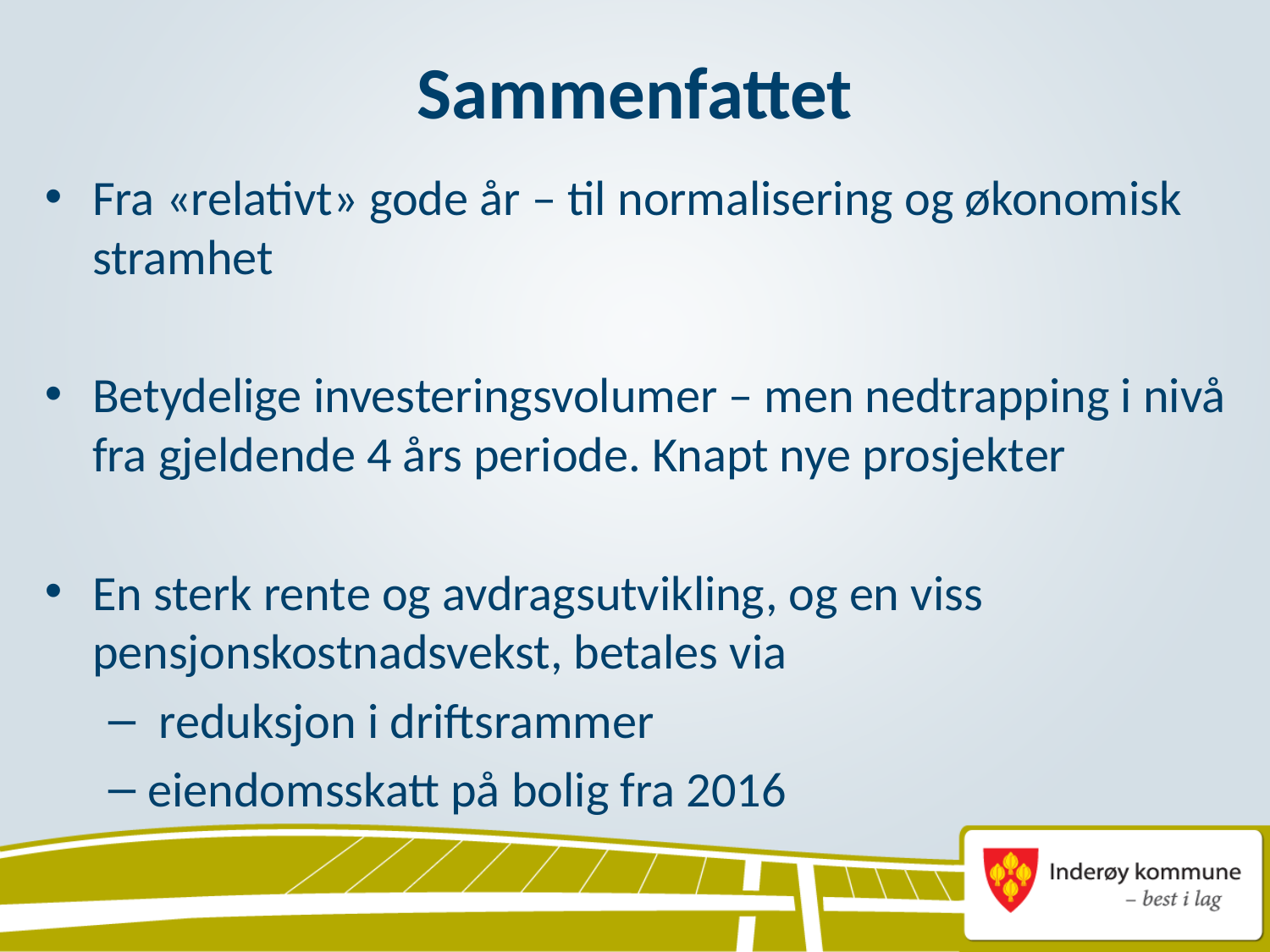

# Sammenfattet
Fra «relativt» gode år – til normalisering og økonomisk stramhet

Betydelige investeringsvolumer – men nedtrapping i nivå fra gjeldende 4 års periode. Knapt nye prosjekter

En sterk rente og avdragsutvikling, og en viss pensjonskostnadsvekst, betales via
 reduksjon i driftsrammer
eiendomsskatt på bolig fra 2016